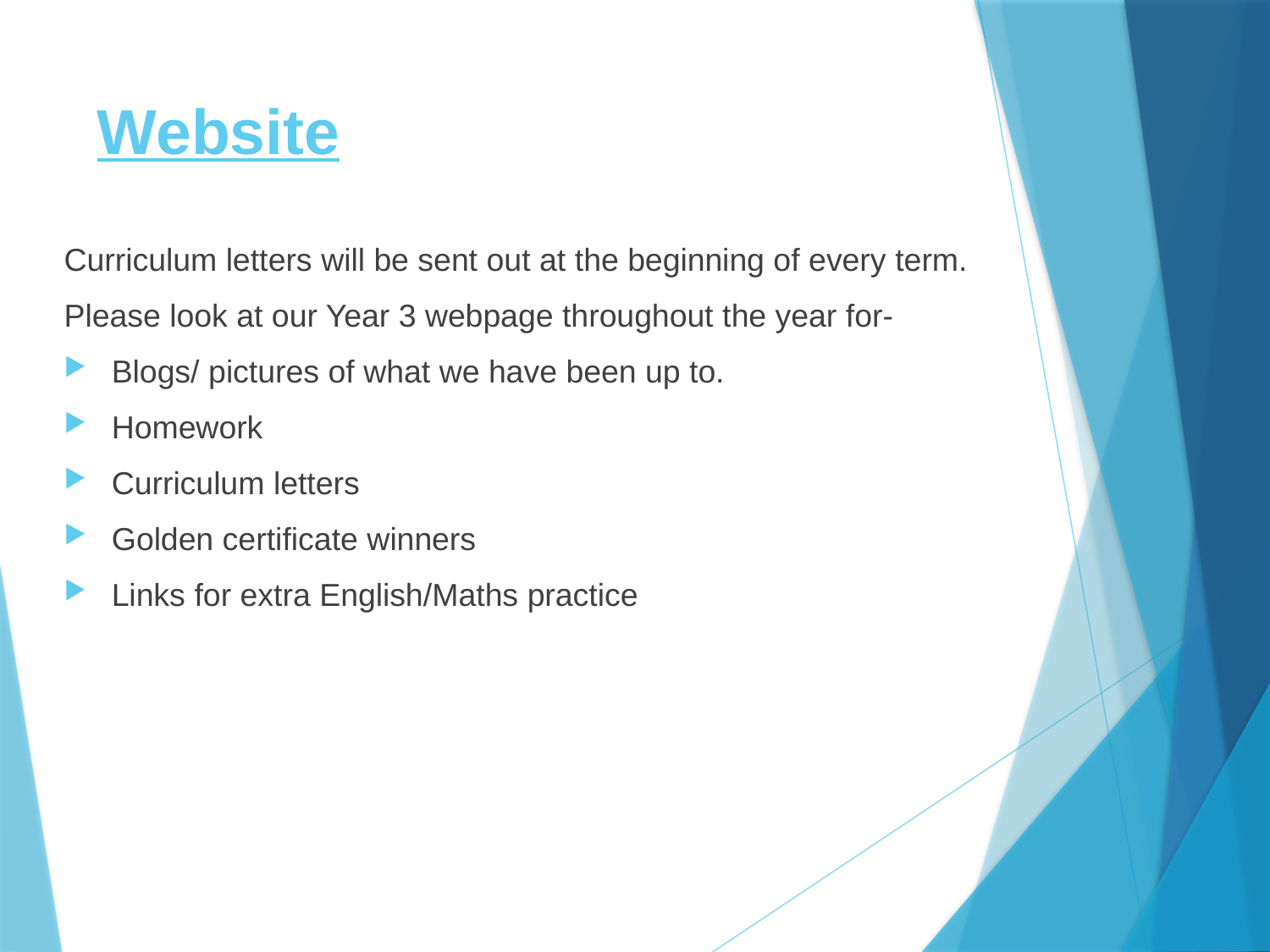

# Website
Curriculum letters will be sent out at the beginning of every term.
Please look at our Year 3 webpage throughout the year for-
Blogs/ pictures of what we have been up to.
Homework
Curriculum letters
Golden certificate winners
Links for extra English/Maths practice